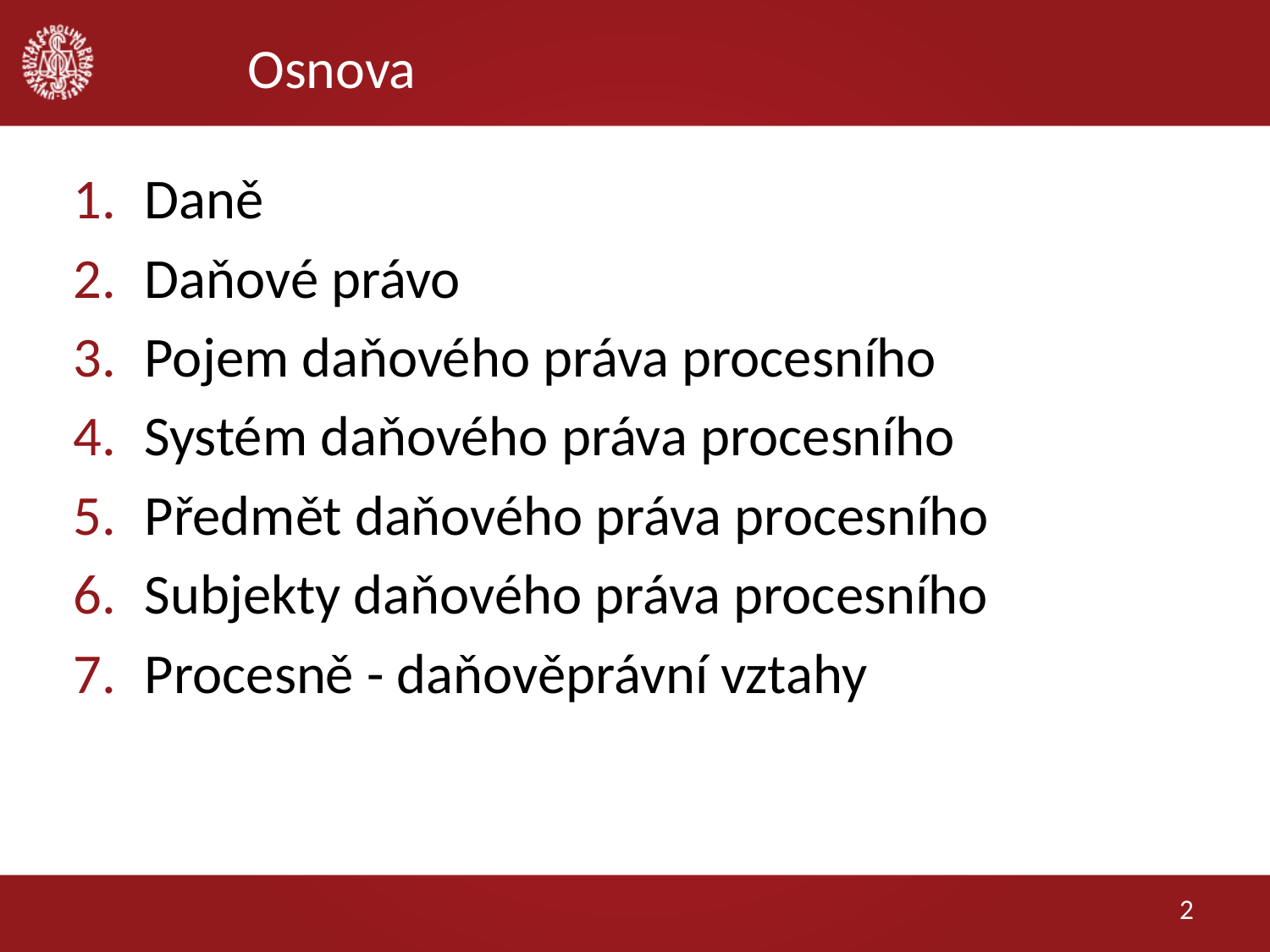

# Osnova
Daně
Daňové právo
Pojem daňového práva procesního
Systém daňového práva procesního
Předmět daňového práva procesního
Subjekty daňového práva procesního
Procesně - daňověprávní vztahy
2